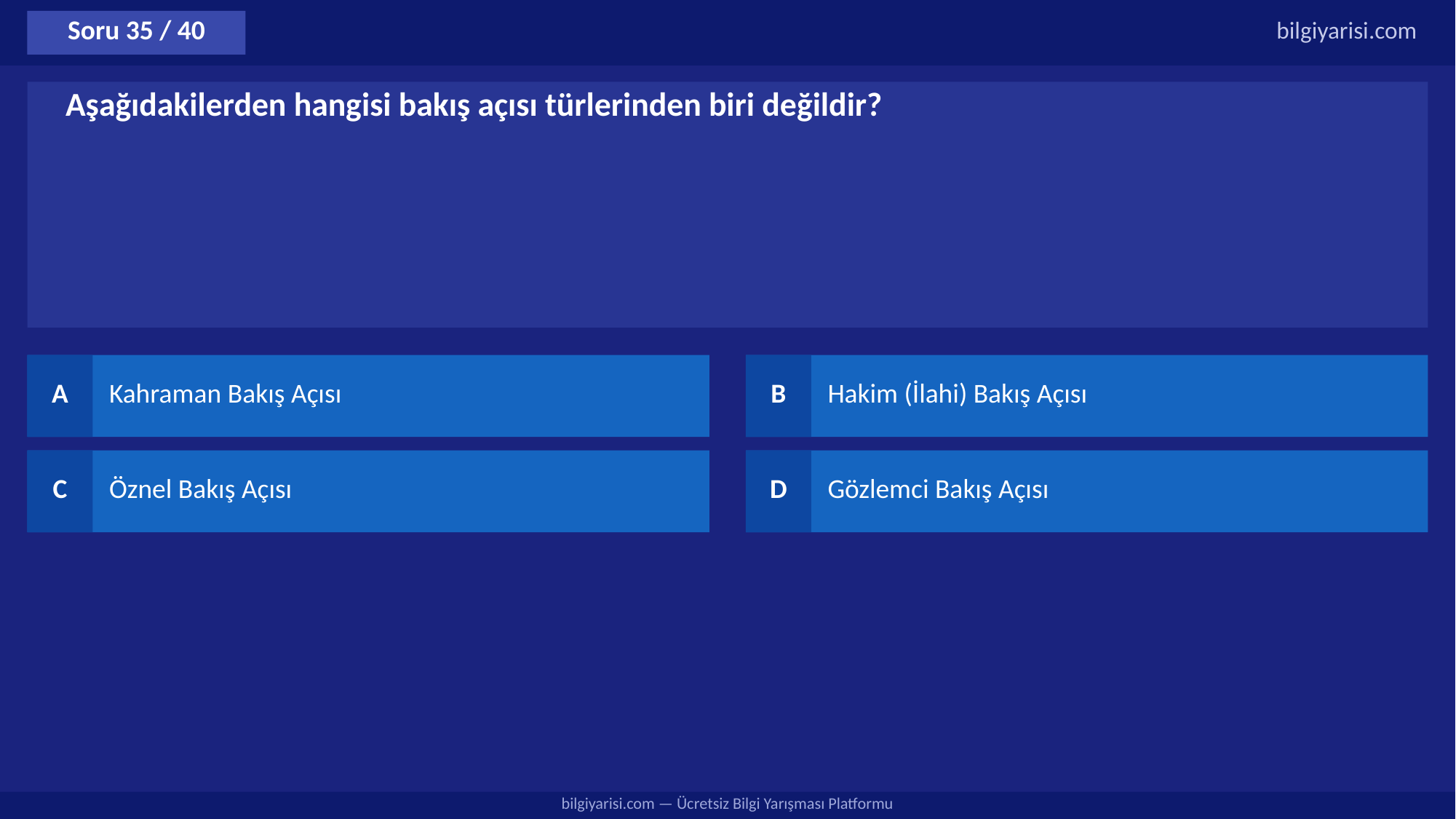

Soru 35 / 40
bilgiyarisi.com

Aşağıdakilerden hangisi bakış açısı türlerinden biri değildir?

A
Kahraman Bakış Açısı

B
Hakim (İlahi) Bakış Açısı

C
Öznel Bakış Açısı

D
Gözlemci Bakış Açısı
bilgiyarisi.com — Ücretsiz Bilgi Yarışması Platformu